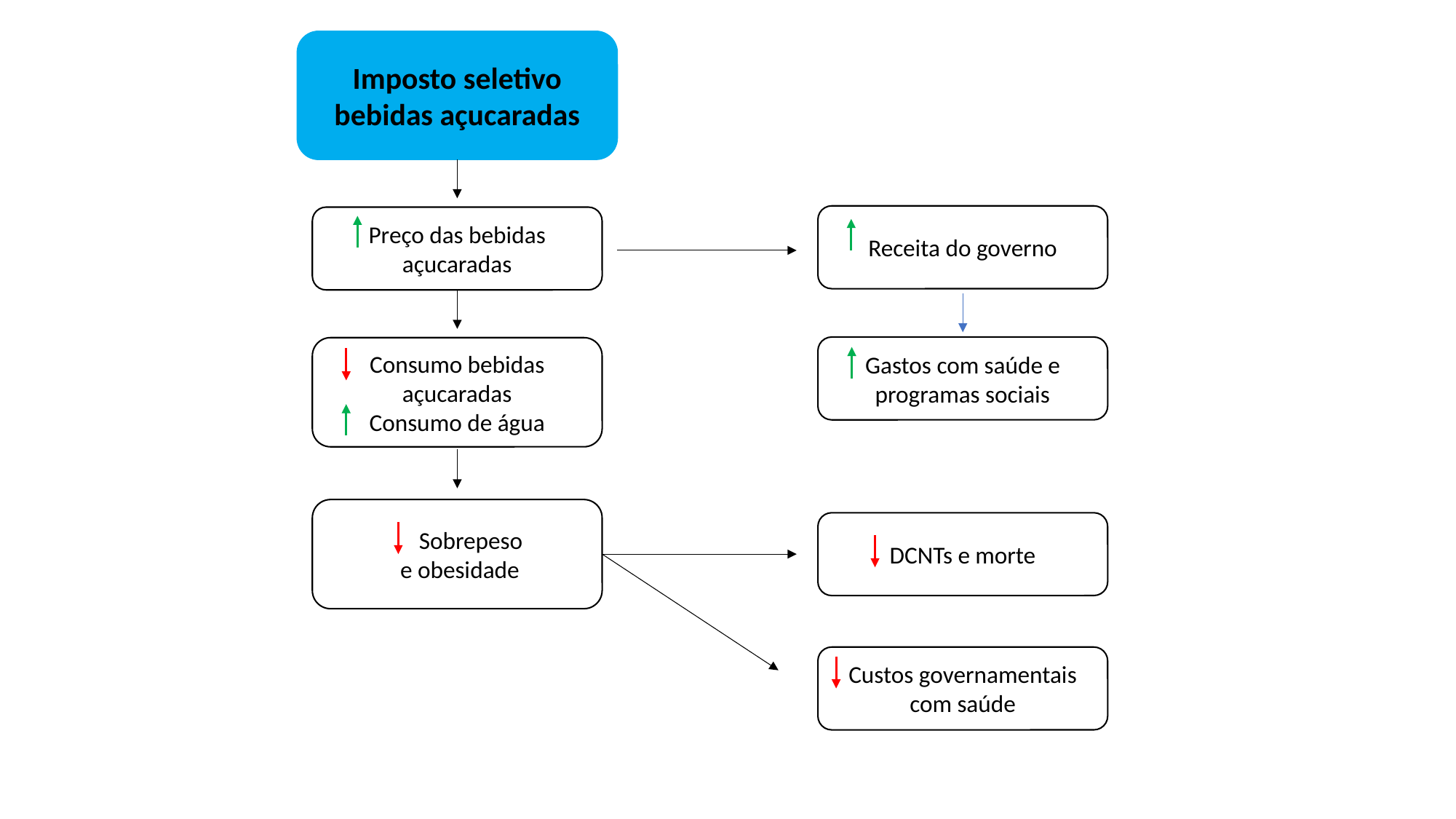

Imposto seletivo bebidas açucaradas
Receita do governo
Preço das bebidas açucaradas
Gastos com saúde e programas sociais
Consumo bebidas açucaradas
Consumo de água
     Sobrepeso
 e obesidade
DCNTs e morte
Custos governamentais com saúde